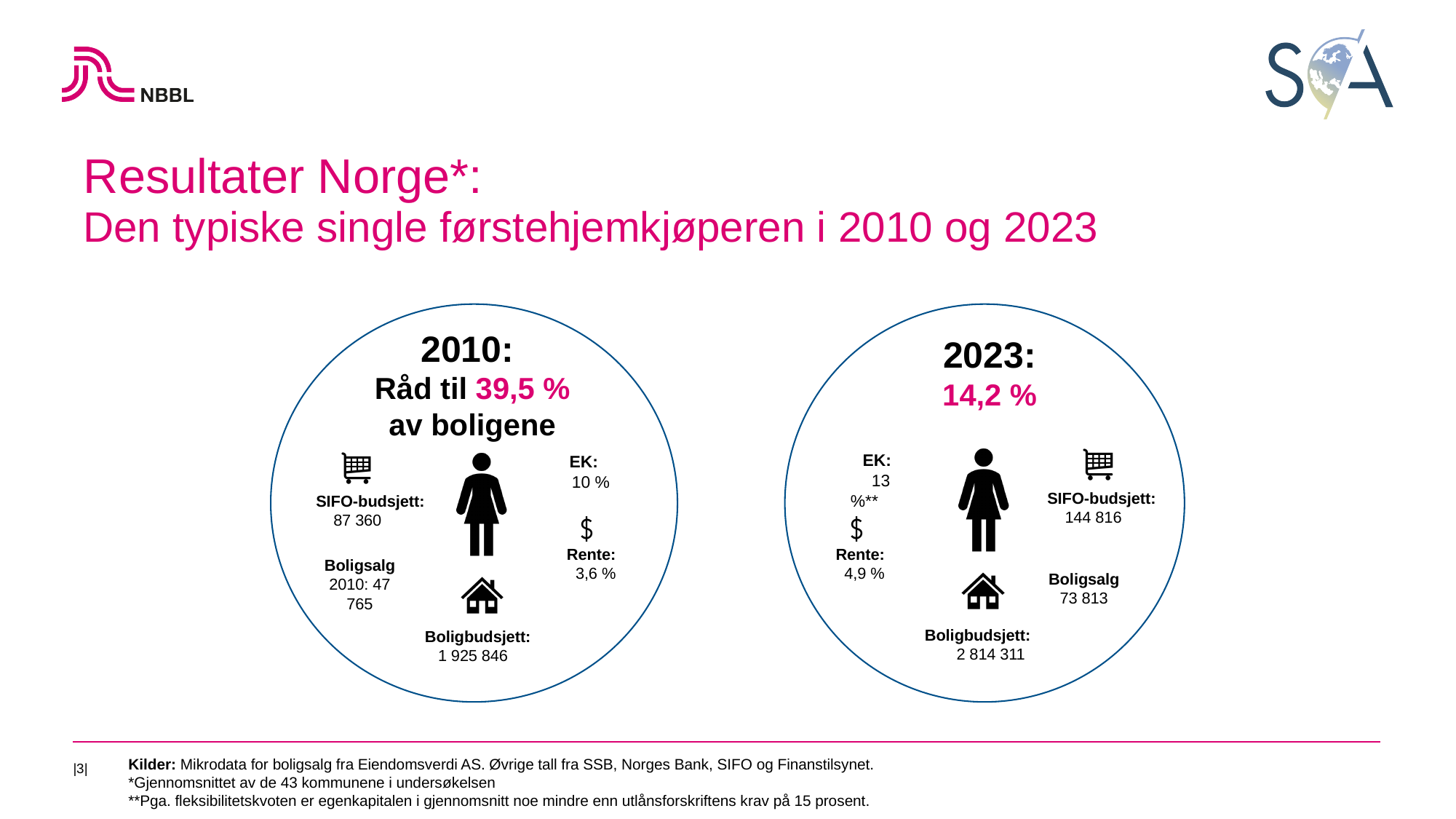

Resultater Norge*:
Den typiske single førstehjemkjøperen i 2010 og 2023
2010:
Råd til 39,5 % av boligene
2023:
14,2 %
     EK:
       13 %**
      EK:
       10 %
SIFO-budsjett:
    144 816
SIFO-budsjett:
    87 360
     Rente:
       3,6 %
     Rente:
       4,9 %
Boligsalg
2010: 47 765
Boligsalg
73 813
Boligbudsjett:
 2 814 311
Boligbudsjett:
   1 925 846

|3|
Kilder: Mikrodata for boligsalg fra Eiendomsverdi AS. Øvrige tall fra SSB, Norges Bank, SIFO og Finanstilsynet.
*Gjennomsnittet av de 43 kommunene i undersøkelsen
**Pga. fleksibilitetskvoten er egenkapitalen i gjennomsnitt noe mindre enn utlånsforskriftens krav på 15 prosent.